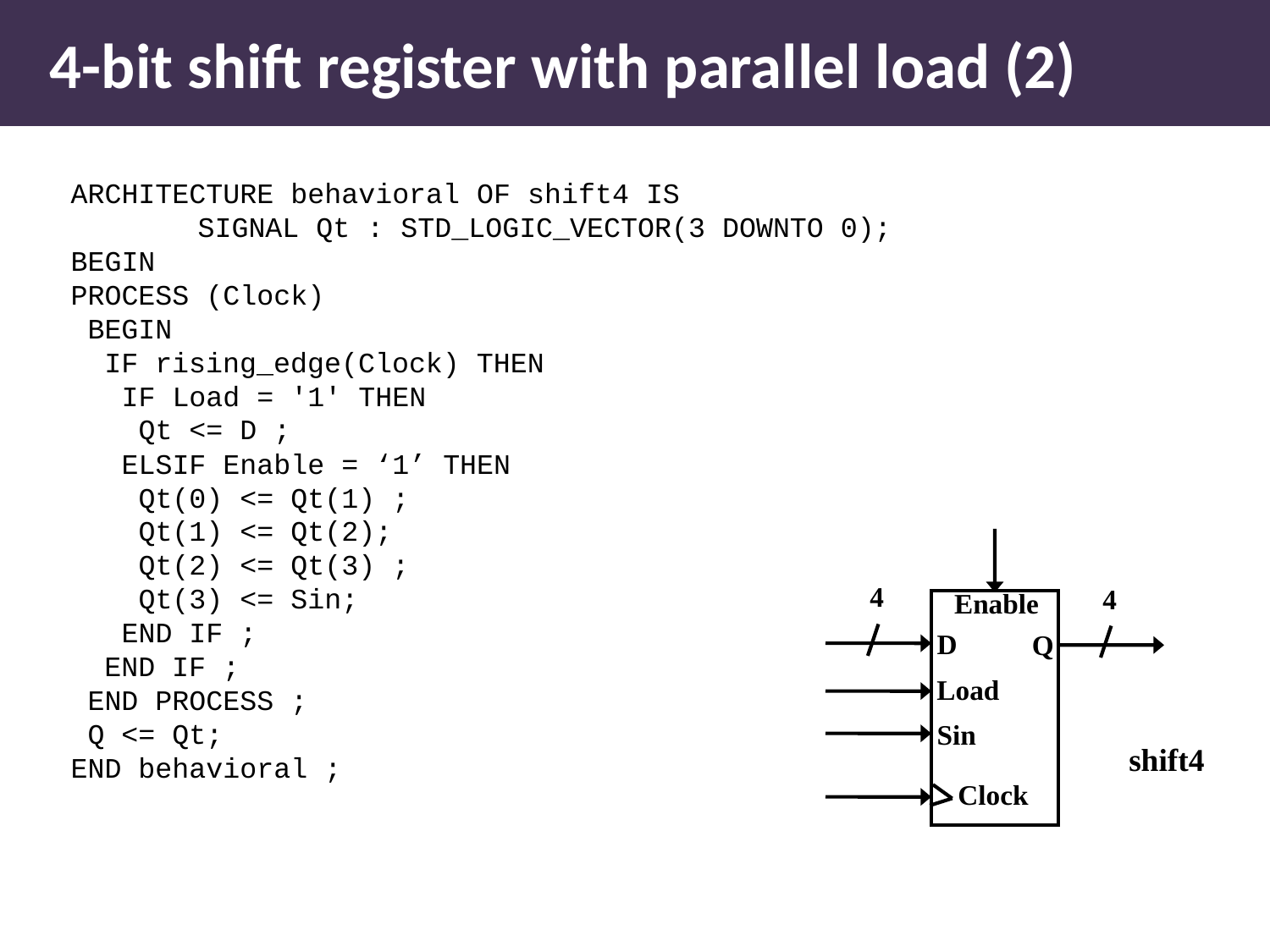

# 4-bit shift register with parallel load (2)
ARCHITECTURE behavioral OF shift4 IS
	SIGNAL Qt : STD_LOGIC_VECTOR(3 DOWNTO 0);
BEGIN
PROCESS (Clock)
 BEGIN
  IF rising_edge(Clock) THEN
   IF Load = '1' THEN
    Qt <= D ;
   ELSIF Enable = ‘1’ THEN
    Qt(0) <= Qt(1) ;
    Qt(1) <= Qt(2);
    Qt(2) <= Qt(3) ;
    Qt(3) <= Sin;
   END IF ;
  END IF ;
 END PROCESS ;
 Q <= Qt;
END behavioral ;

4

4

Enable

D
Q
Load

Sin

shift4

Clock